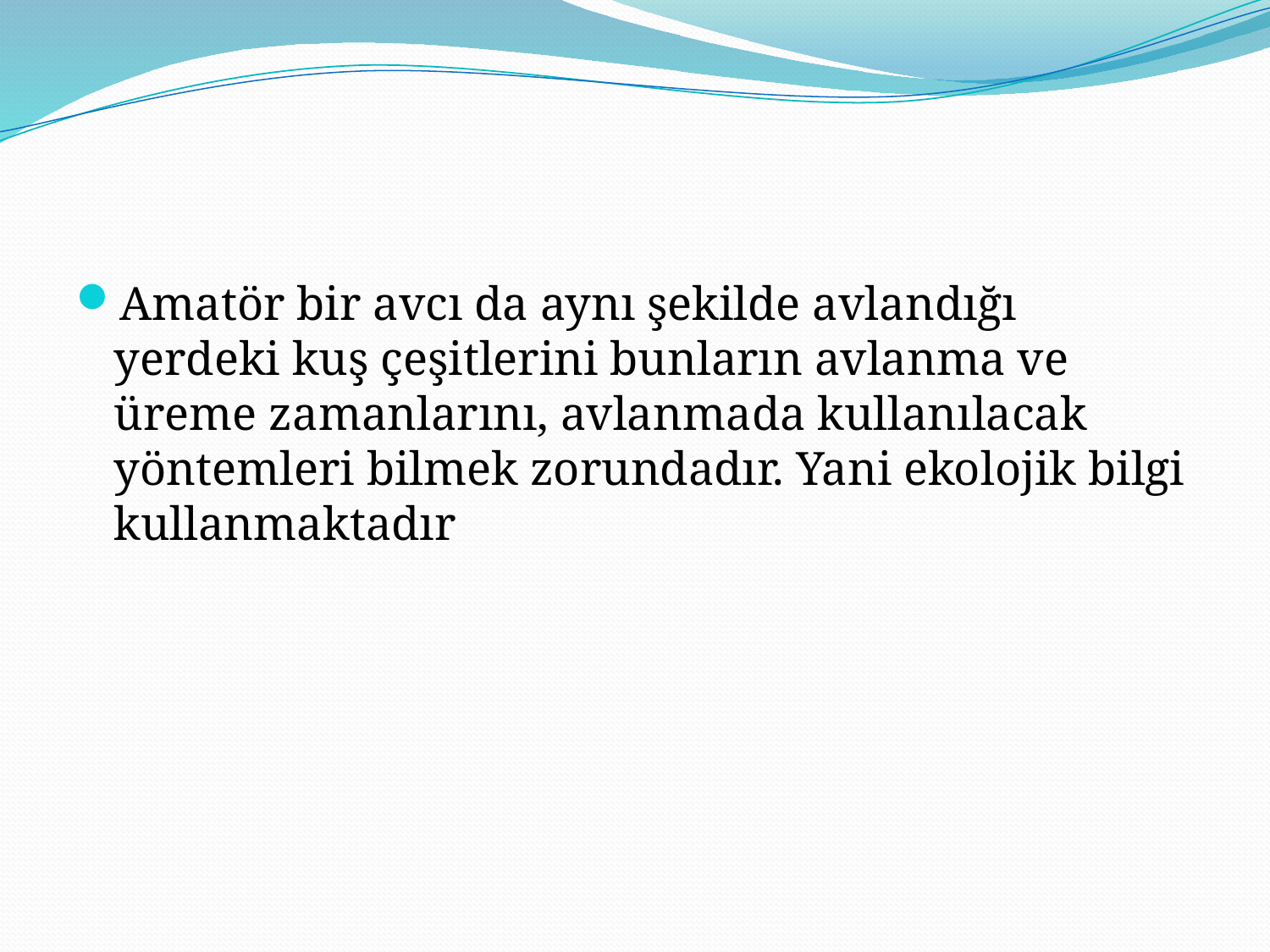

Amatör bir avcı da aynı şekilde avlandığı yerdeki kuş çeşitlerini bunların avlanma ve üreme zamanlarını, avlanmada kullanılacak yöntemleri bilmek zorundadır. Yani ekolojik bilgi kullanmaktadır